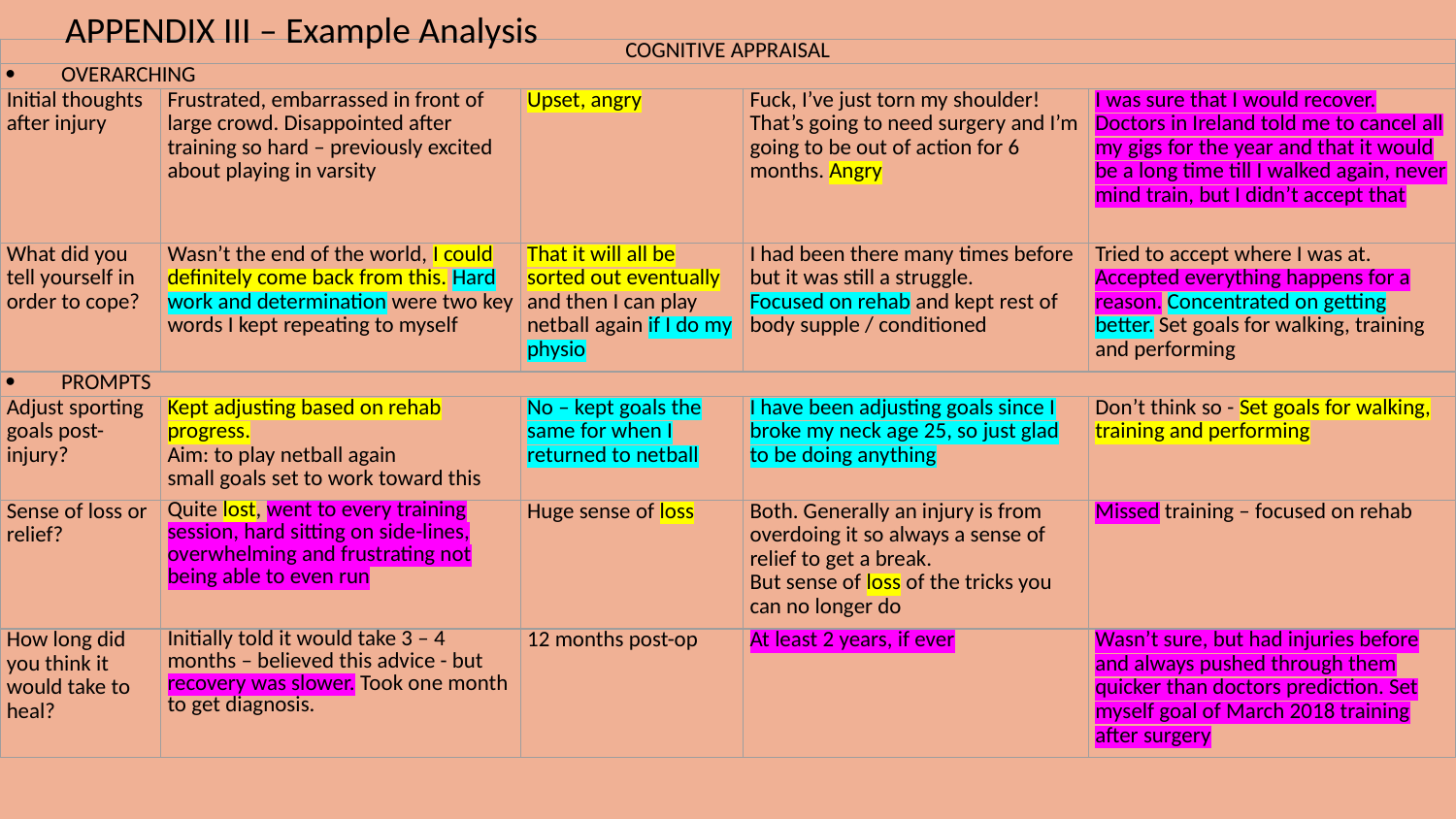

APPENDIX III – Example Analysis
| COGNITIVE APPRAISAL |  |  |  |  |
| --- | --- | --- | --- | --- |
| OVERARCHING |  |  |  |  |
| Initial thoughts after injury | Frustrated, embarrassed in front of large crowd. Disappointed after training so hard – previously excited about playing in varsity | Upset, angry | Fuck, I’ve just torn my shoulder! That’s going to need surgery and I’m going to be out of action for 6 months. Angry | I was sure that I would recover. Doctors in Ireland told me to cancel all my gigs for the year and that it would be a long time till I walked again, never mind train, but I didn’t accept that |
| What did you tell yourself in order to cope? | Wasn’t the end of the world, I could definitely come back from this. Hard work and determination were two key words I kept repeating to myself | That it will all be sorted out eventually and then I can play netball again if I do my physio | I had been there many times before but it was still a struggle. Focused on rehab and kept rest of body supple / conditioned | Tried to accept where I was at. Accepted everything happens for a reason. Concentrated on getting better. Set goals for walking, training and performing |
| PROMPTS |  |  |  |  |
| Adjust sporting goals post-injury? | Kept adjusting based on rehab progress. Aim: to play netball again small goals set to work toward this | No – kept goals the same for when I returned to netball | I have been adjusting goals since I broke my neck age 25, so just glad to be doing anything | Don’t think so - Set goals for walking, training and performing |
| Sense of loss or relief? | Quite lost, went to every training session, hard sitting on side-lines, overwhelming and frustrating not being able to even run | Huge sense of loss | Both. Generally an injury is from overdoing it so always a sense of relief to get a break. But sense of loss of the tricks you can no longer do | Missed training – focused on rehab |
| How long did you think it would take to heal? | Initially told it would take 3 – 4 months – believed this advice - but recovery was slower. Took one month to get diagnosis. | 12 months post-op | At least 2 years, if ever | Wasn’t sure, but had injuries before and always pushed through them quicker than doctors prediction. Set myself goal of March 2018 training after surgery |